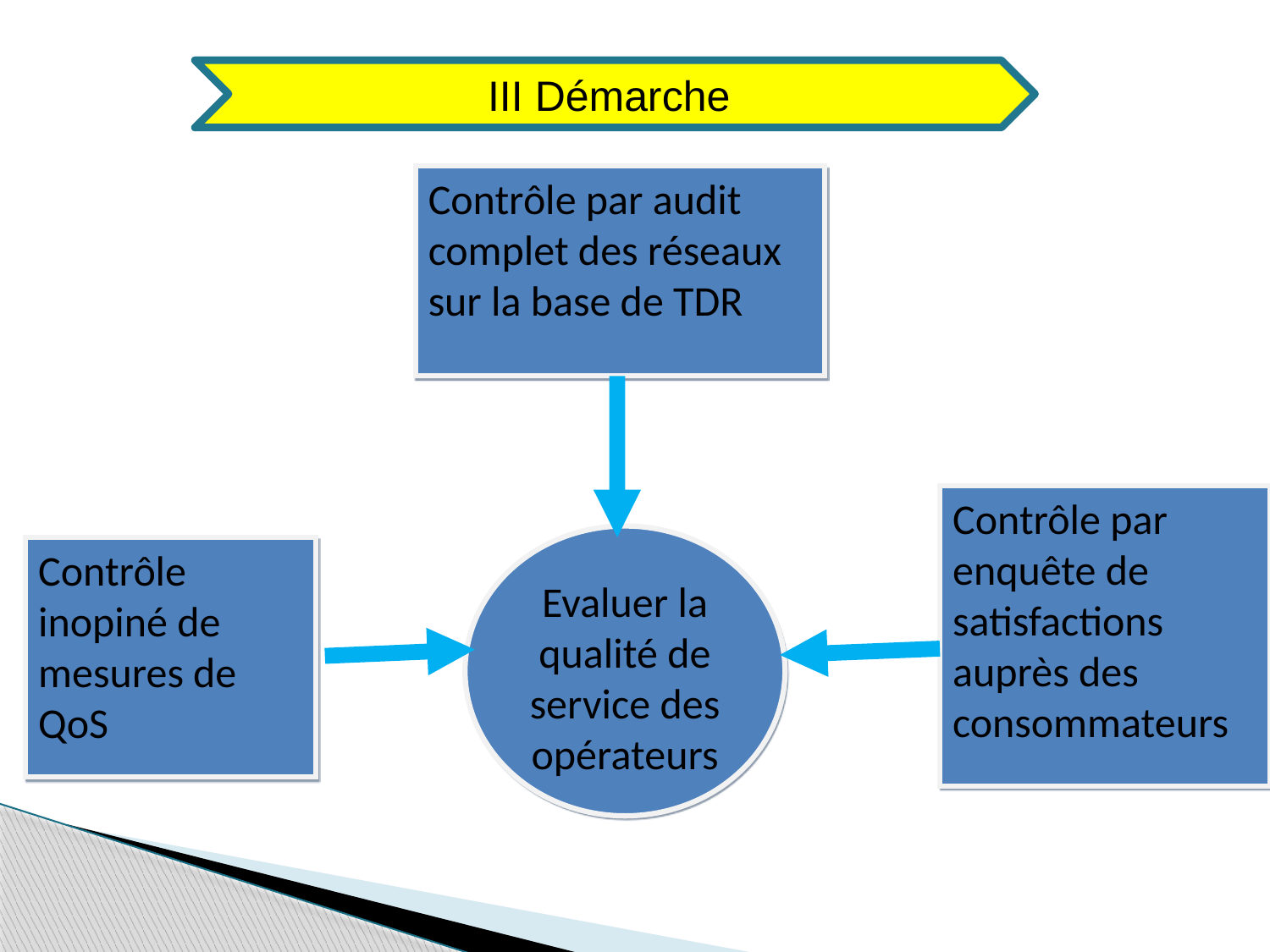

III Démarche

Contrôle par audit complet des réseaux sur la base de TDR

Contrôle par enquête de satisfactions auprès des consommateurs
Evaluer la qualité de service des opérateurs
Contrôle inopiné de mesures de QoS